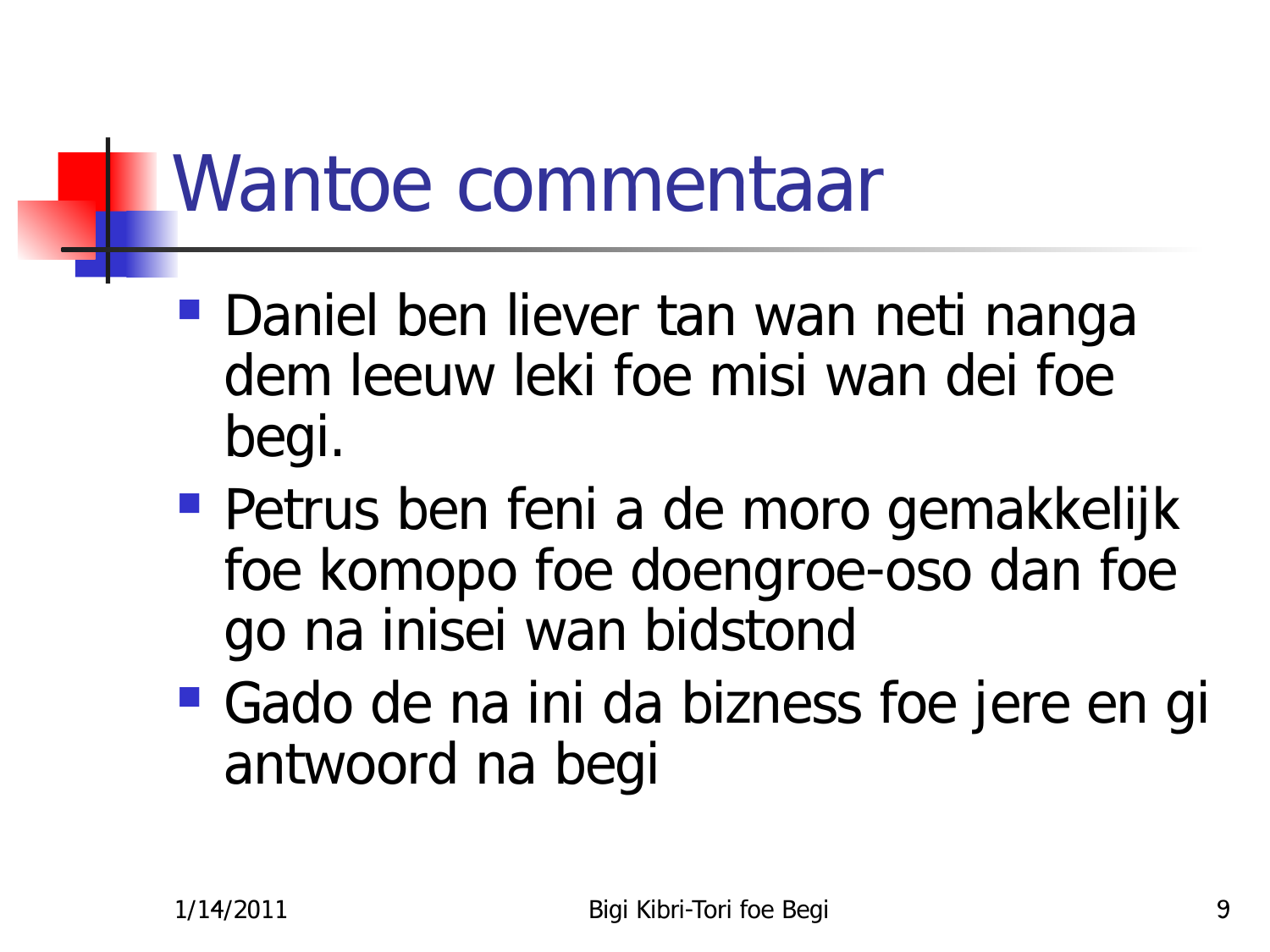

# Wantoe commentaar
Daniel ben liever tan wan neti nanga dem leeuw leki foe misi wan dei foe begi.
Petrus ben feni a de moro gemakkelijk foe komopo foe doengroe-oso dan foe go na inisei wan bidstond
Gado de na ini da bizness foe jere en gi antwoord na begi
1/14/2011
Bigi Kibri-Tori foe Begi
9